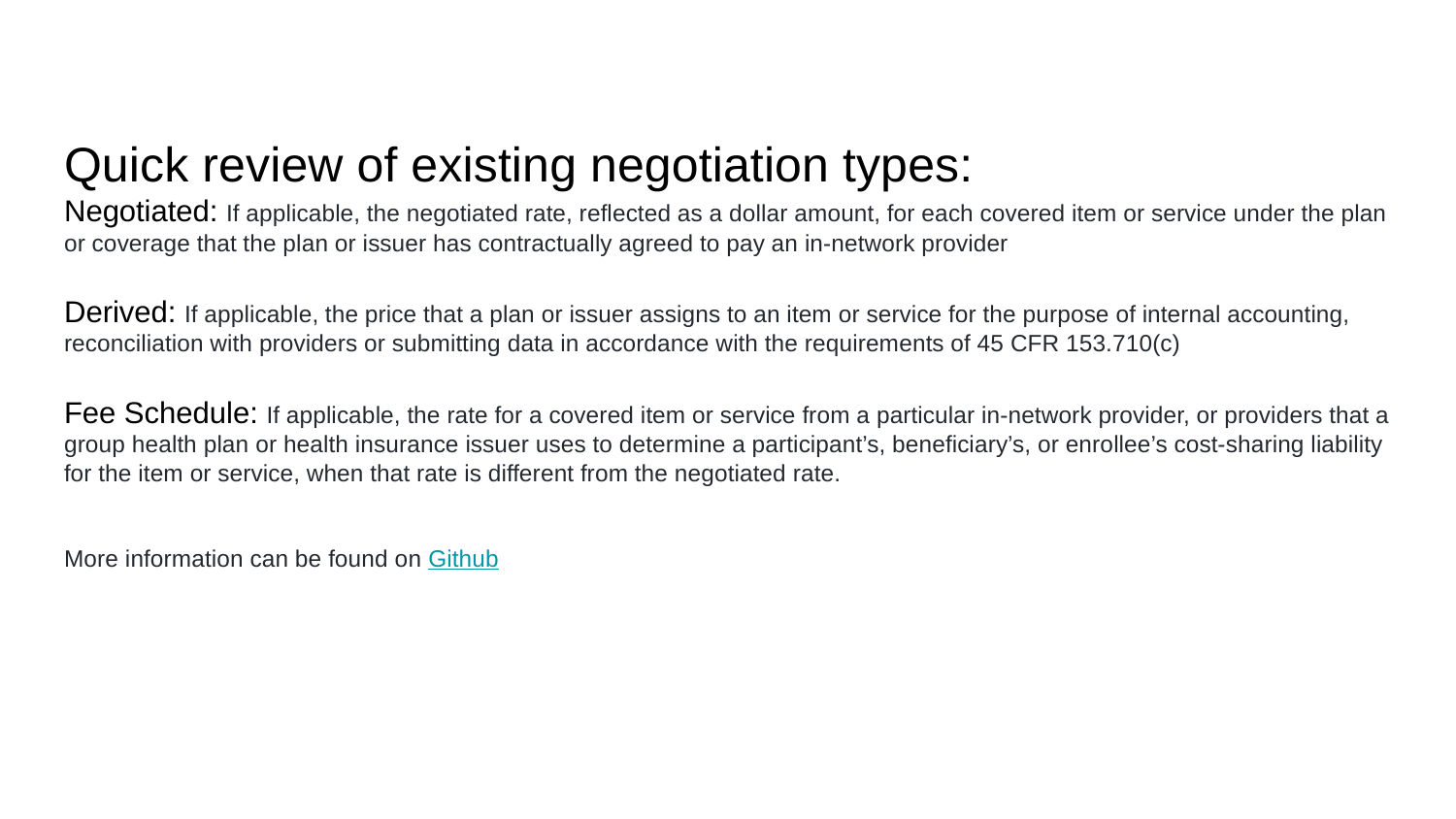

# Quick review of existing negotiation types:
Negotiated: If applicable, the negotiated rate, reflected as a dollar amount, for each covered item or service under the plan or coverage that the plan or issuer has contractually agreed to pay an in-network provider

Derived: If applicable, the price that a plan or issuer assigns to an item or service for the purpose of internal accounting, reconciliation with providers or submitting data in accordance with the requirements of 45 CFR 153.710(c)

Fee Schedule: If applicable, the rate for a covered item or service from a particular in-network provider, or providers that a group health plan or health insurance issuer uses to determine a participant’s, beneficiary’s, or enrollee’s cost-sharing liability for the item or service, when that rate is different from the negotiated rate.

More information can be found on Github